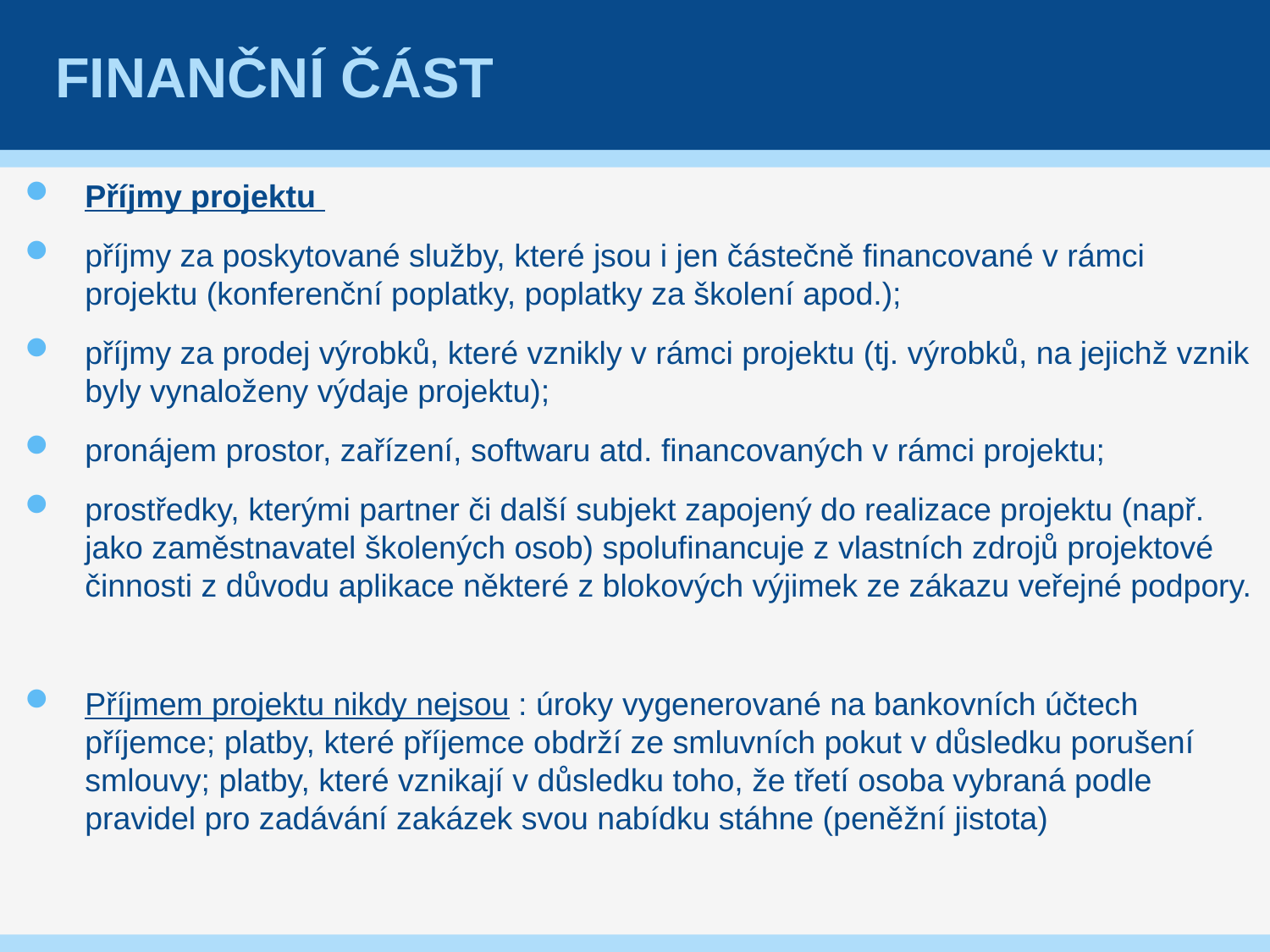

# Finanční část
Příjmy projektu
příjmy za poskytované služby, které jsou i jen částečně financované v rámci projektu (konferenční poplatky, poplatky za školení apod.);
příjmy za prodej výrobků, které vznikly v rámci projektu (tj. výrobků, na jejichž vznik byly vynaloženy výdaje projektu);
pronájem prostor, zařízení, softwaru atd. financovaných v rámci projektu;
prostředky, kterými partner či další subjekt zapojený do realizace projektu (např. jako zaměstnavatel školených osob) spolufinancuje z vlastních zdrojů projektové činnosti z důvodu aplikace některé z blokových výjimek ze zákazu veřejné podpory.

Příjmem projektu nikdy nejsou : úroky vygenerované na bankovních účtech příjemce; platby, které příjemce obdrží ze smluvních pokut v důsledku porušení smlouvy; platby, které vznikají v důsledku toho, že třetí osoba vybraná podle pravidel pro zadávání zakázek svou nabídku stáhne (peněžní jistota)